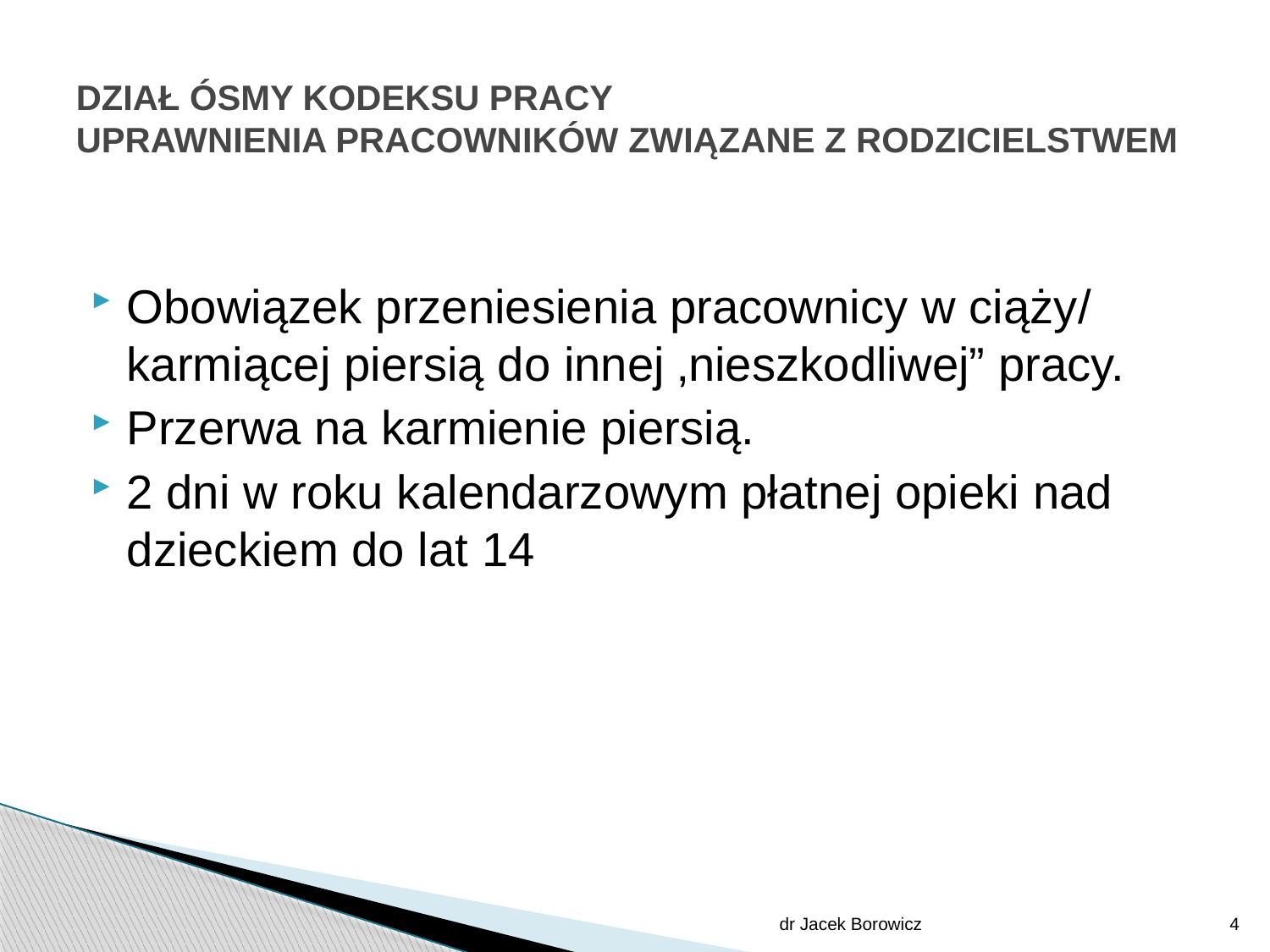

# DZIAŁ ÓSMY KODEKSU PRACY UPRAWNIENIA PRACOWNIKÓW ZWIĄZANE Z RODZICIELSTWEM

Obowiązek przeniesienia pracownicy w ciąży/ karmiącej piersią do innej ‚nieszkodliwej” pracy.
Przerwa na karmienie piersią.
2 dni w roku kalendarzowym płatnej opieki nad dzieckiem do lat 14
dr Jacek Borowicz
4